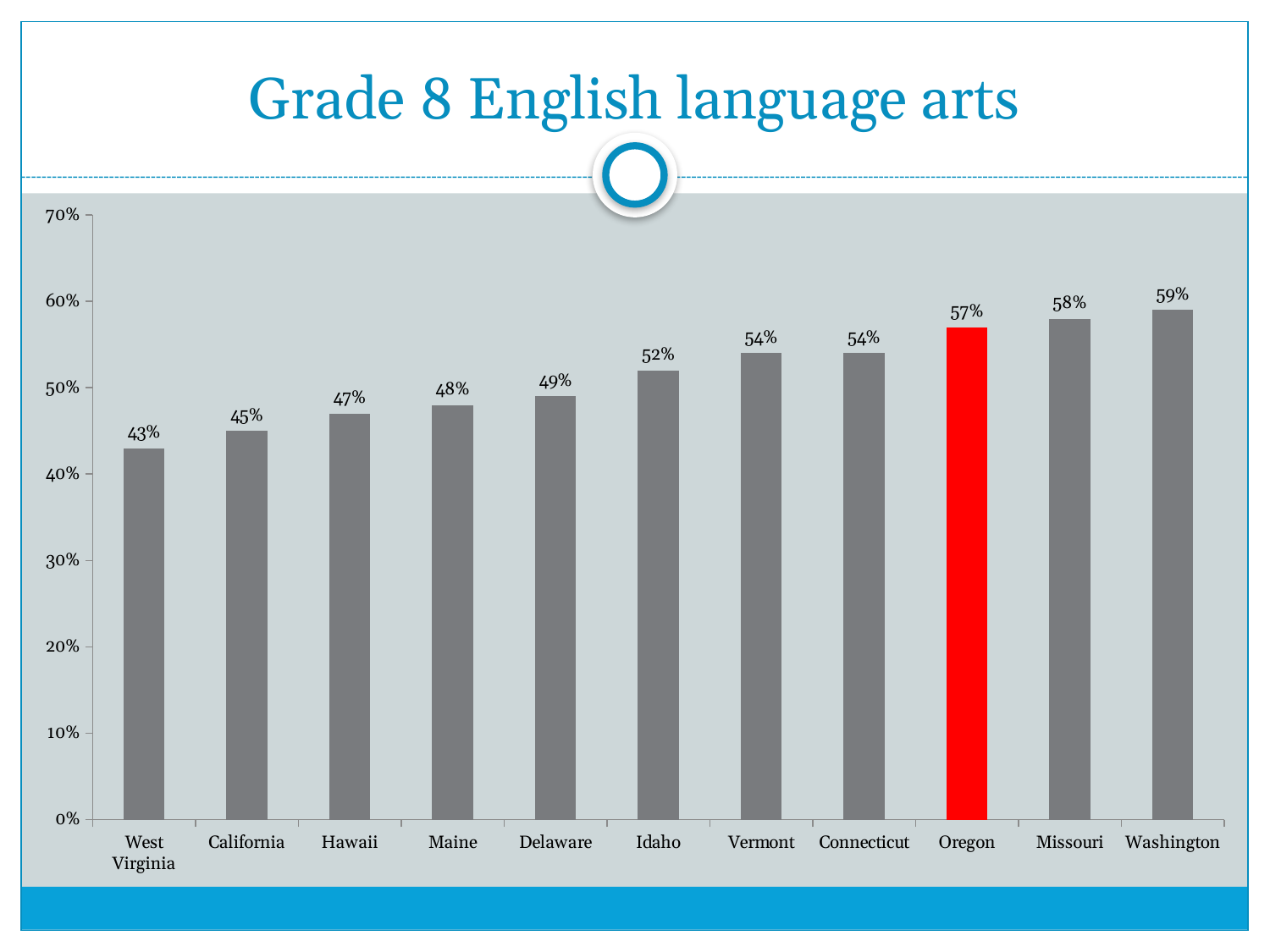

# Grade 8 English language arts

### Chart

| Category | 8 |
|---|---|
| West Virginia | 0.43 |
| California | 0.45 |
| Hawaii | 0.47 |
| Maine | 0.48 |
| Delaware | 0.49 |
| Idaho | 0.52 |
| Vermont | 0.54 |
| Connecticut | 0.54 |
| Oregon | 0.57 |
| Missouri | 0.58 |
| Washington | 0.59 |